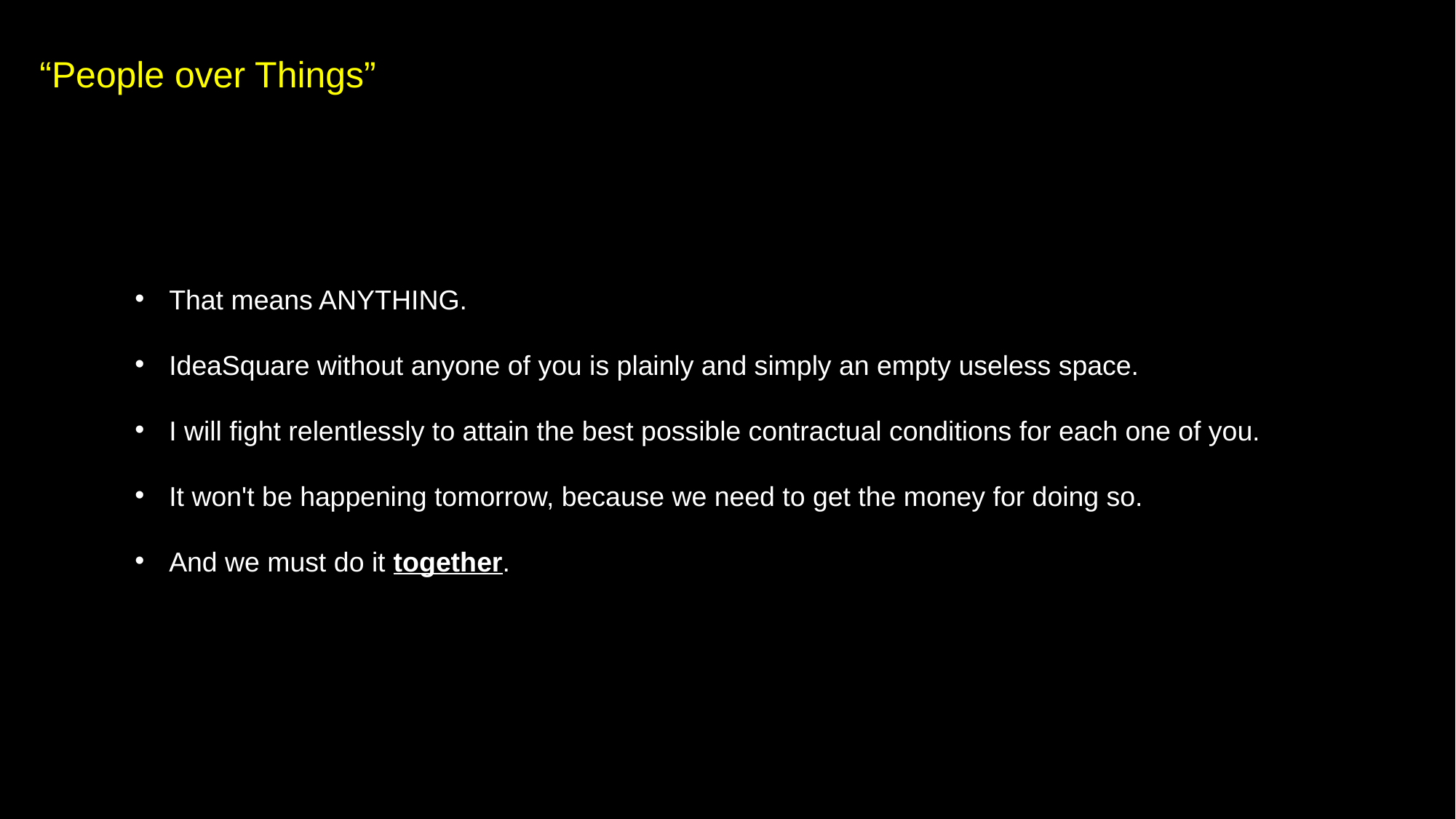

“People over Things”
That means ANYTHING.

IdeaSquare without anyone of you is plainly and simply an empty useless space.

I will fight relentlessly to attain the best possible contractual conditions for each one of you.

It won't be happening tomorrow, because we need to get the money for doing so.

And we must do it together.